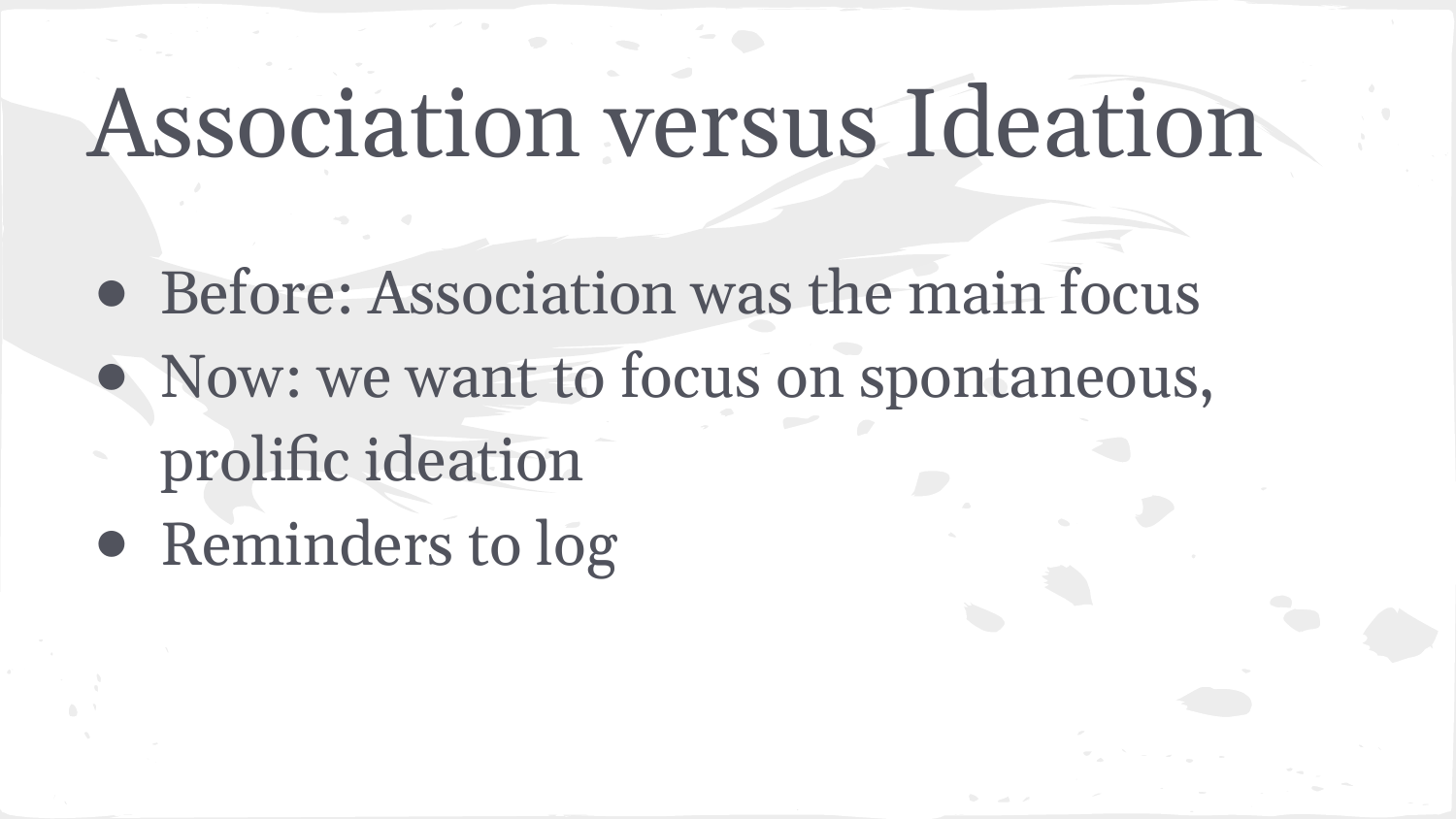

# Association versus Ideation
Before: Association was the main focus
Now: we want to focus on spontaneous, prolific ideation
Reminders to log